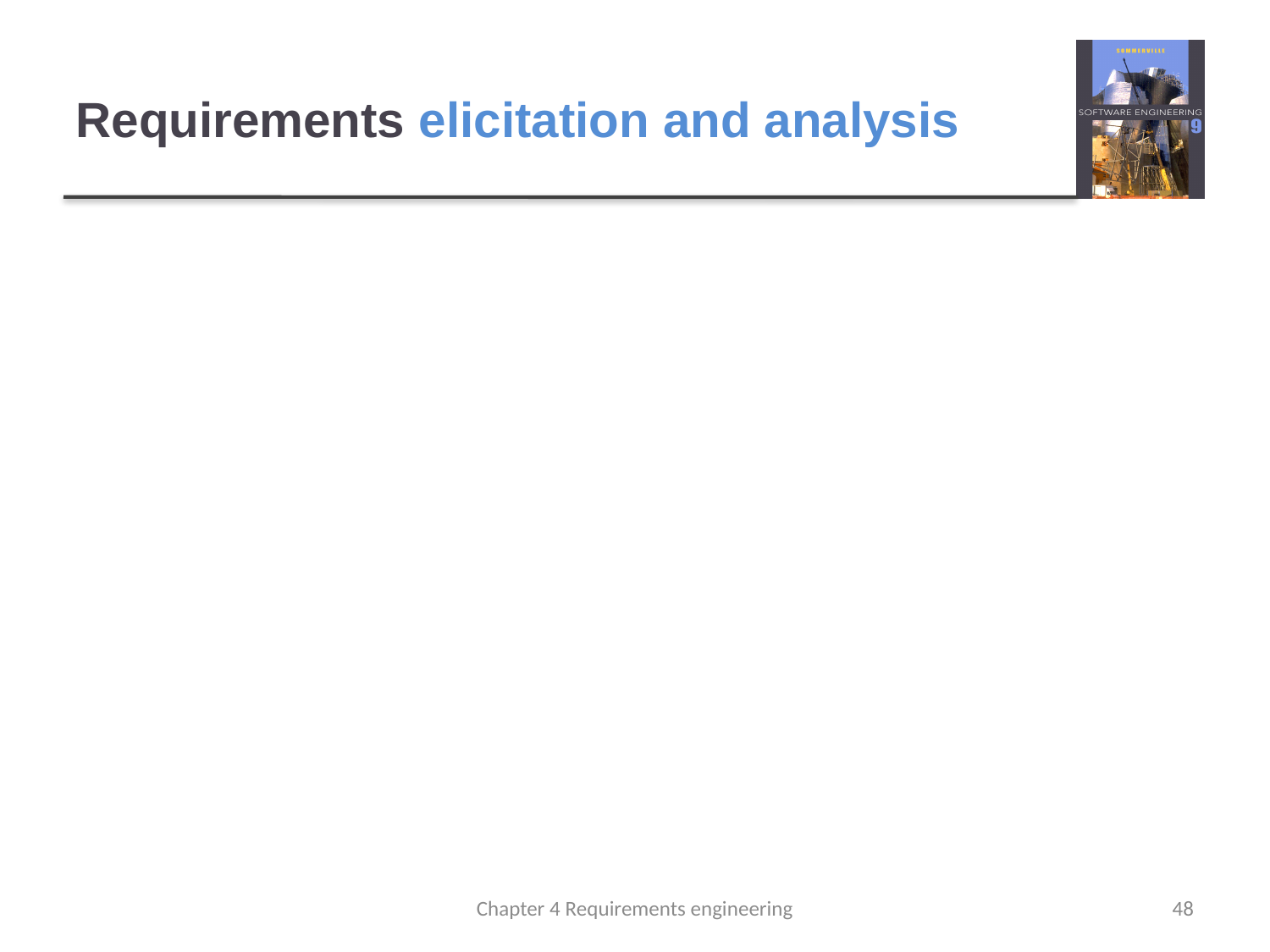

# Requirements elicitation and analysis
Sometimes called requirements elicitation or requirements discovery.
Involves technical staff working with customers to:
find out about the application domain,
the services that the system should provide,
and the system’s operational constraints.
May involve end-users, managers, engineers involved in maintenance, domain experts, trade unions, etc. These all are called stakeholders.
Chapter 4 Requirements engineering
48